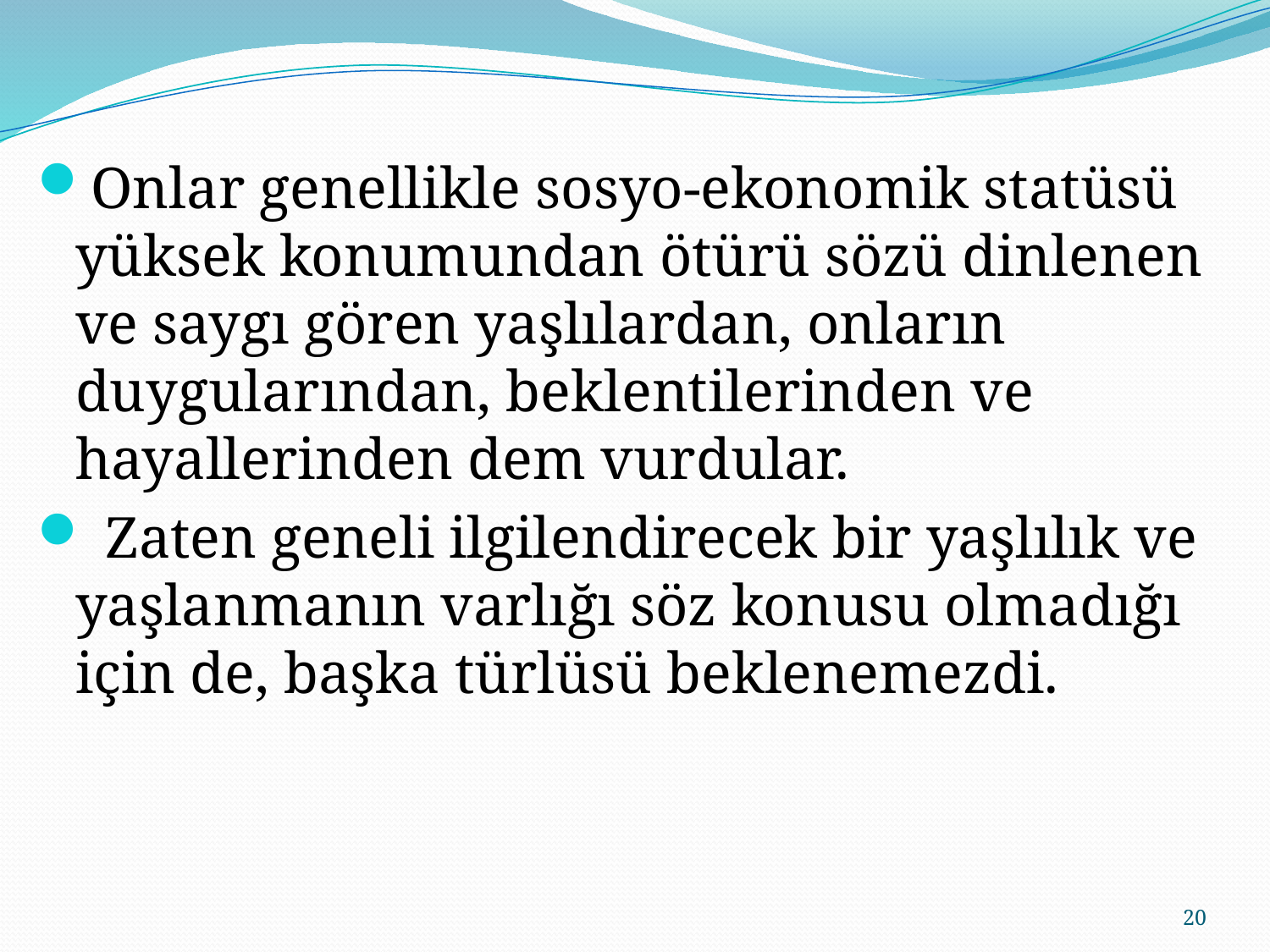

Onlar genellikle sosyo-ekonomik statüsü yüksek konumundan ötürü sözü dinlenen ve saygı gören yaşlılardan, onların duygularından, beklentilerinden ve hayallerinden dem vurdular.
 Zaten geneli ilgilendirecek bir yaşlılık ve yaşlanmanın varlığı söz konusu olmadığı için de, başka türlüsü beklenemezdi.

20